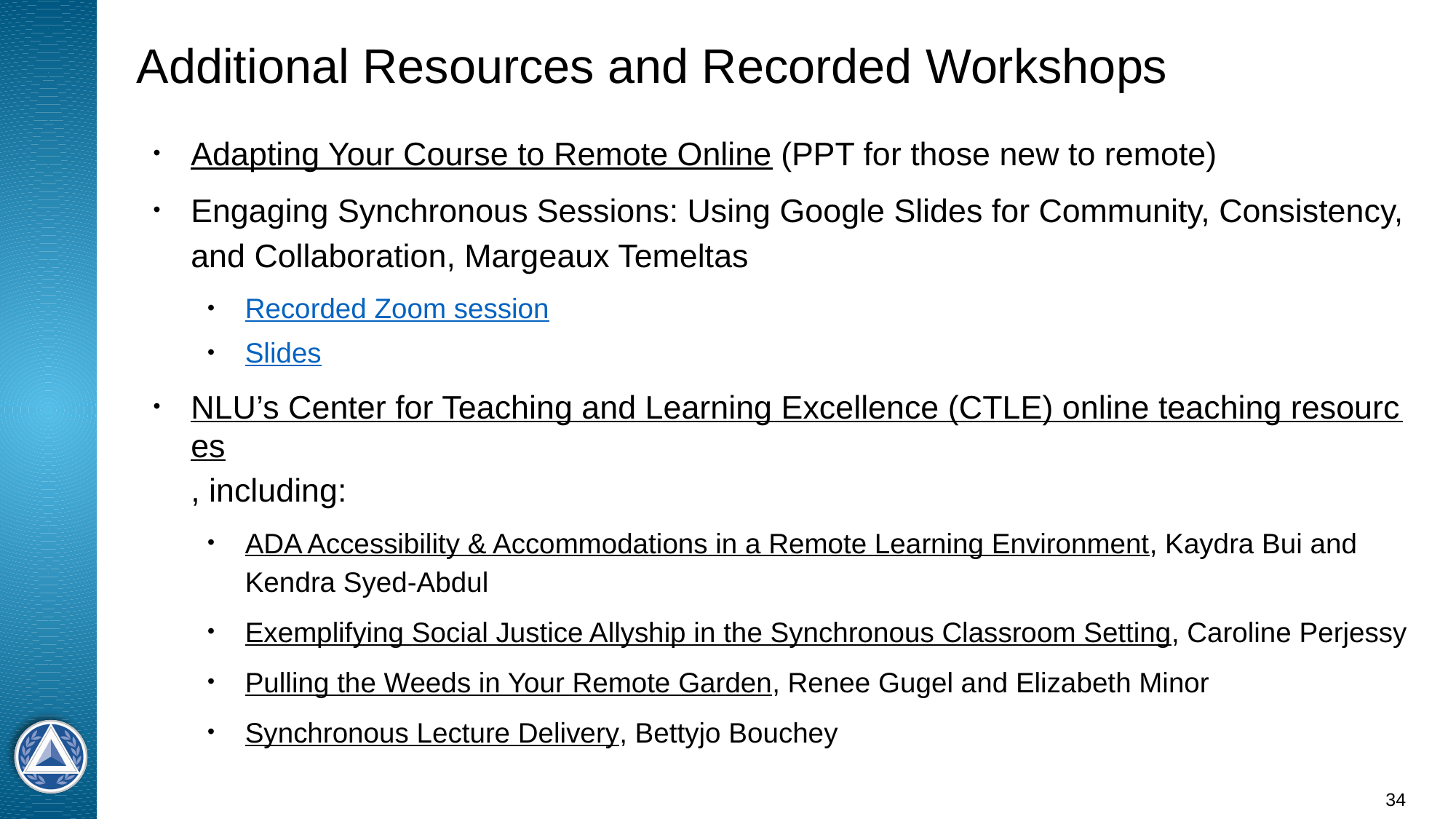

# Additional Resources and Recorded Workshops
Adapting Your Course to Remote Online (PPT for those new to remote)
Engaging Synchronous Sessions: Using Google Slides for Community, Consistency, and Collaboration, Margeaux Temeltas
Recorded Zoom session
Slides
NLU’s Center for Teaching and Learning Excellence (CTLE) online teaching resources, including:
ADA Accessibility & Accommodations in a Remote Learning Environment, Kaydra Bui and Kendra Syed-Abdul
Exemplifying Social Justice Allyship in the Synchronous Classroom Setting, Caroline Perjessy
Pulling the Weeds in Your Remote Garden, Renee Gugel and Elizabeth Minor
Synchronous Lecture Delivery, Bettyjo Bouchey